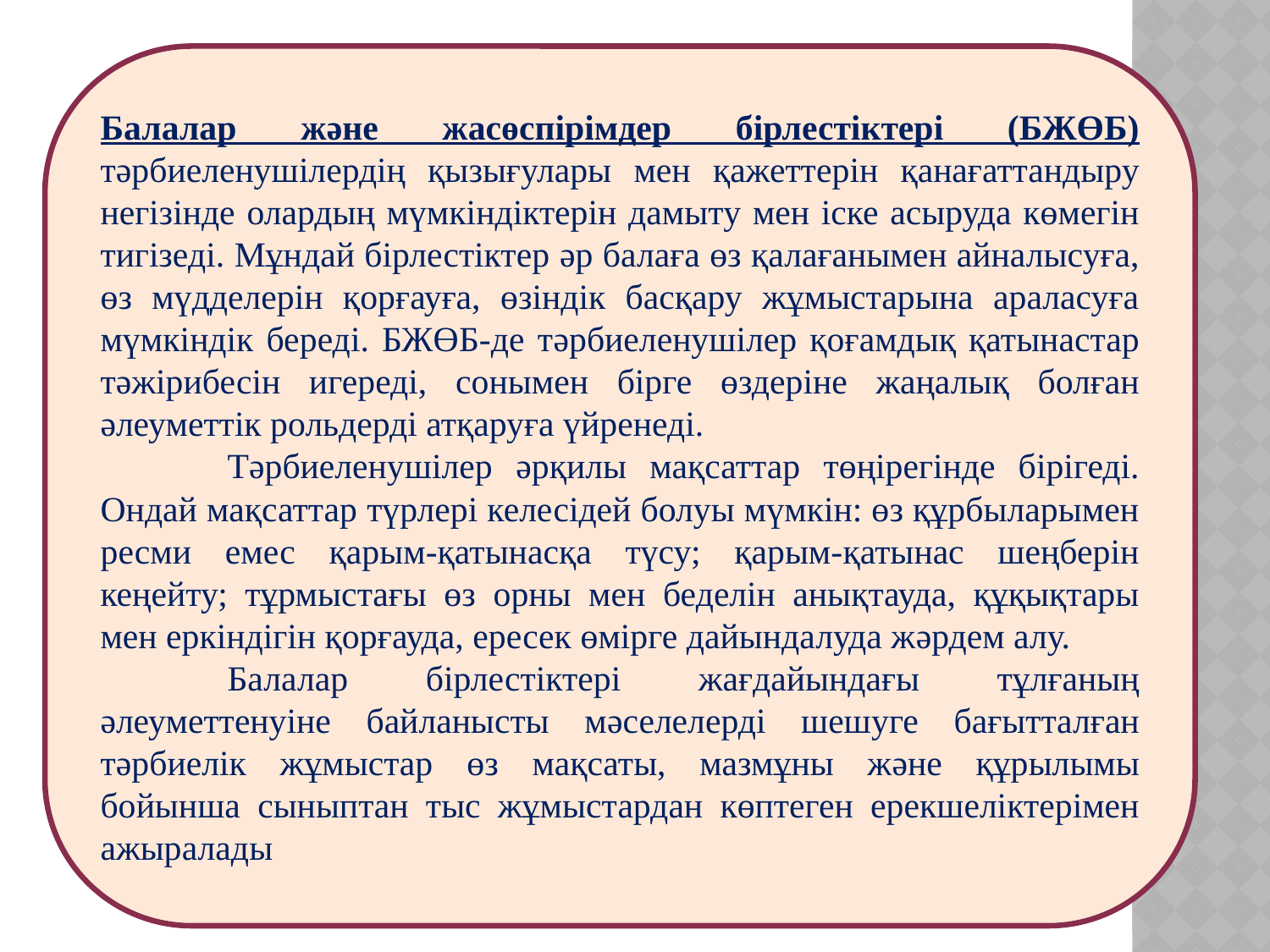

Балалар жəне жасөспірімдер бірлестіктері (БЖӨБ) тəрбиеленушілердің қызығулары мен қажеттерін қанағаттандыру негізінде олардың мүмкіндіктерін дамыту мен іске асыруда көмегін тигізеді. Мұндай бірлестіктер əр балаға өз қалағанымен айналысуға, өз мүдделерін қорғауға, өзіндік басқару жұмыстарына араласуға мүмкіндік береді. БЖӨБ-де тəрбиеленушілер қоғамдық қатынастар тəжірибесін игереді, сонымен бірге өздеріне жаңалық болған əлеуметтік рольдерді атқаруға үйренеді.
	Тəрбиеленушілер əрқилы мақсаттар төңірегінде бірігеді. Ондай мақсаттар түрлері келесідей болуы мүмкін: өз құрбыларымен ресми емес қарым-қатынасқа түсу; қарым-қатынас шеңберін кеңейту; тұрмыстағы өз орны мен беделін анықтауда, құқықтары мен еркіндігін қорғауда, ересек өмірге дайындалуда жəрдем алу.
	Балалар бірлестіктері жағдайындағы тұлғаның əлеуметтенуіне байланысты мəселелерді шешуге бағытталған тəрбиелік жұмыстар өз мақсаты, мазмұны жəне құрылымы бойынша сыныптан тыс жұмыстардан көптеген ерекшеліктерімен ажыралады